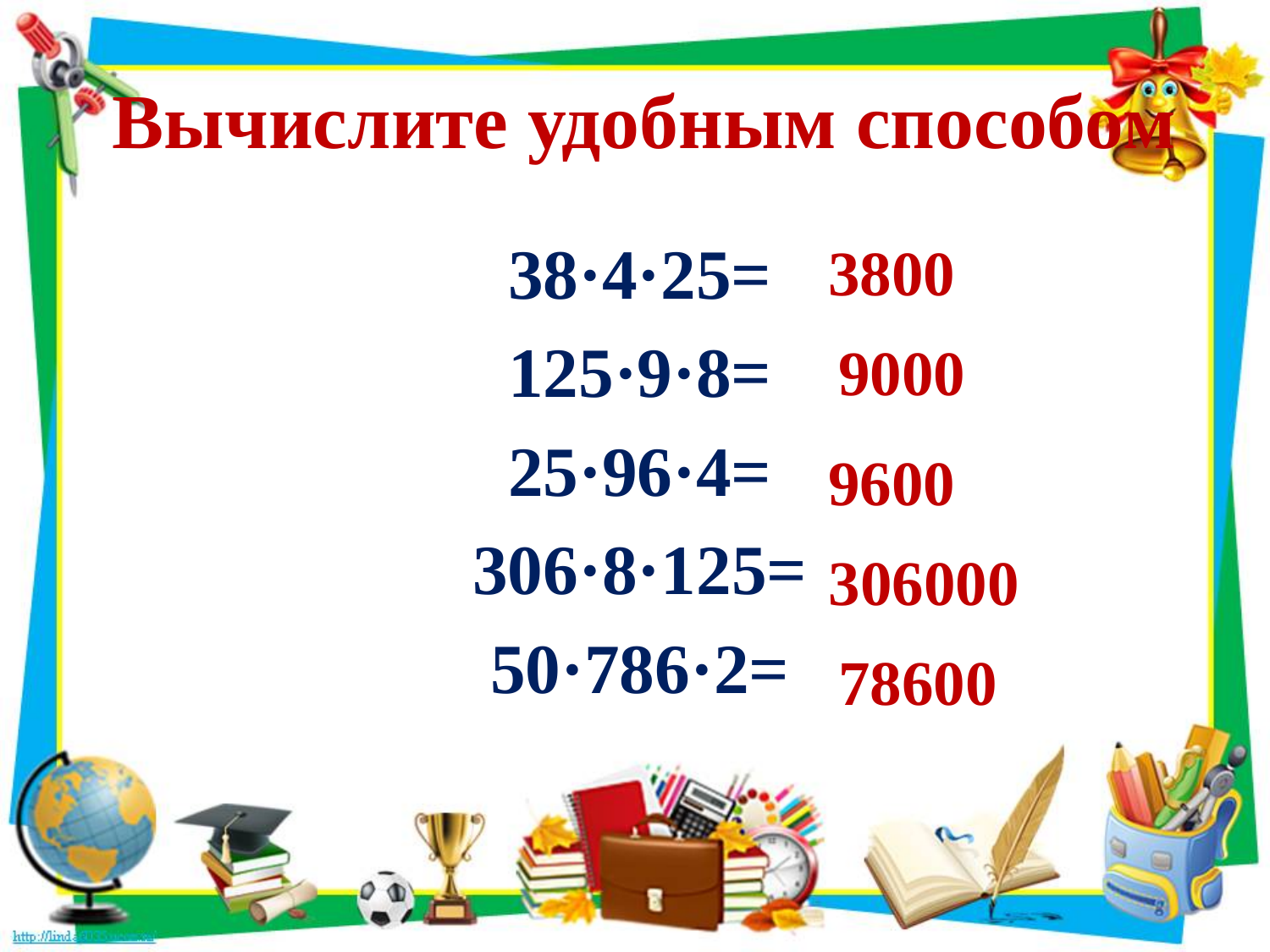

# Вычислите удобным способом
38·4·25=
125·9·8=
25·96·4=
306·8·125=
50·786·2=

3800
9000
9600
306000
78600